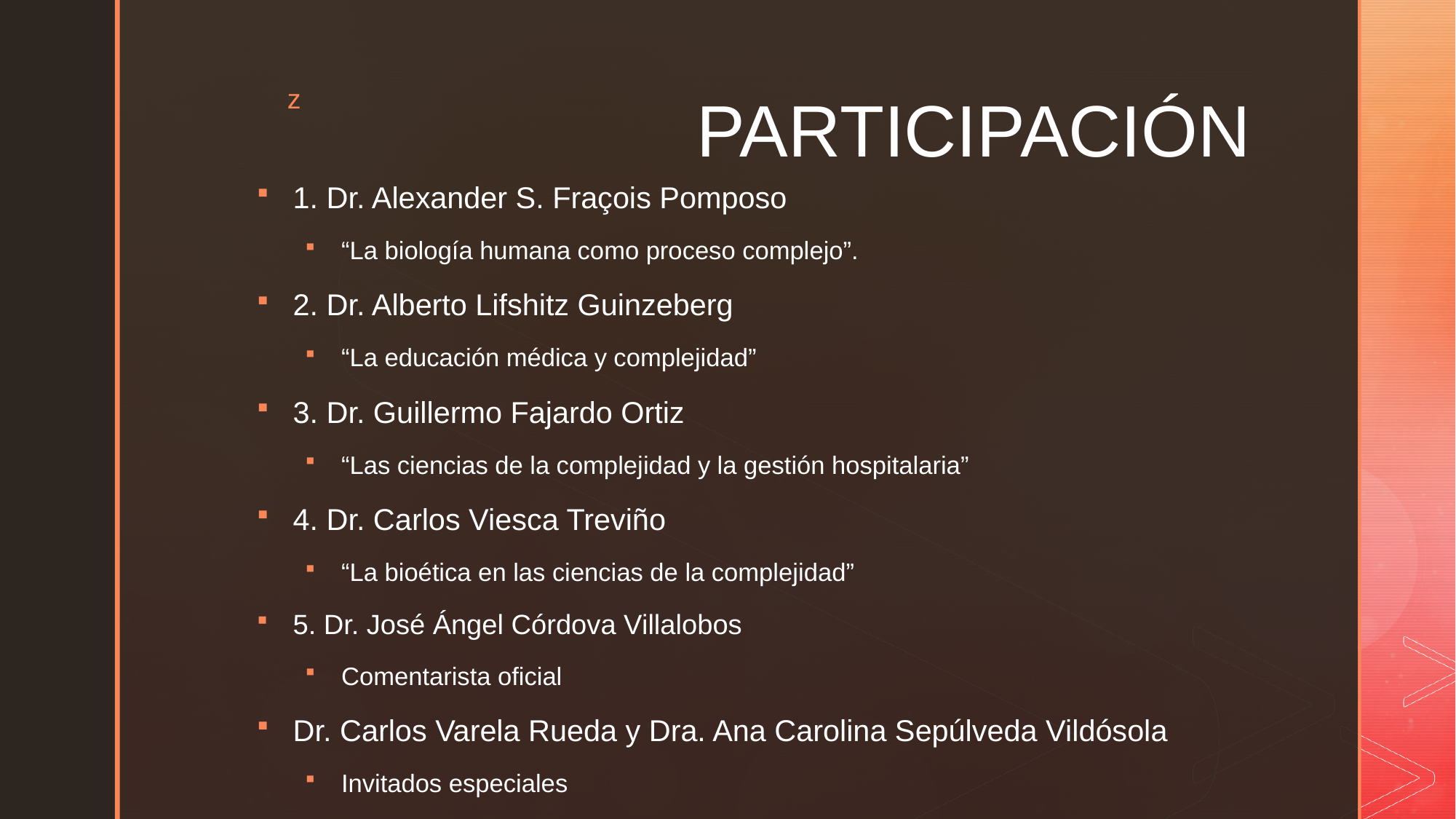

# PARTICIPACIÓN
1. Dr. Alexander S. Fraçois Pomposo
“La biología humana como proceso complejo”.
2. Dr. Alberto Lifshitz Guinzeberg
“La educación médica y complejidad”
3. Dr. Guillermo Fajardo Ortiz
“Las ciencias de la complejidad y la gestión hospitalaria”
4. Dr. Carlos Viesca Treviño
“La bioética en las ciencias de la complejidad”
5. Dr. José Ángel Córdova Villalobos
Comentarista oficial
Dr. Carlos Varela Rueda y Dra. Ana Carolina Sepúlveda Vildósola
Invitados especiales